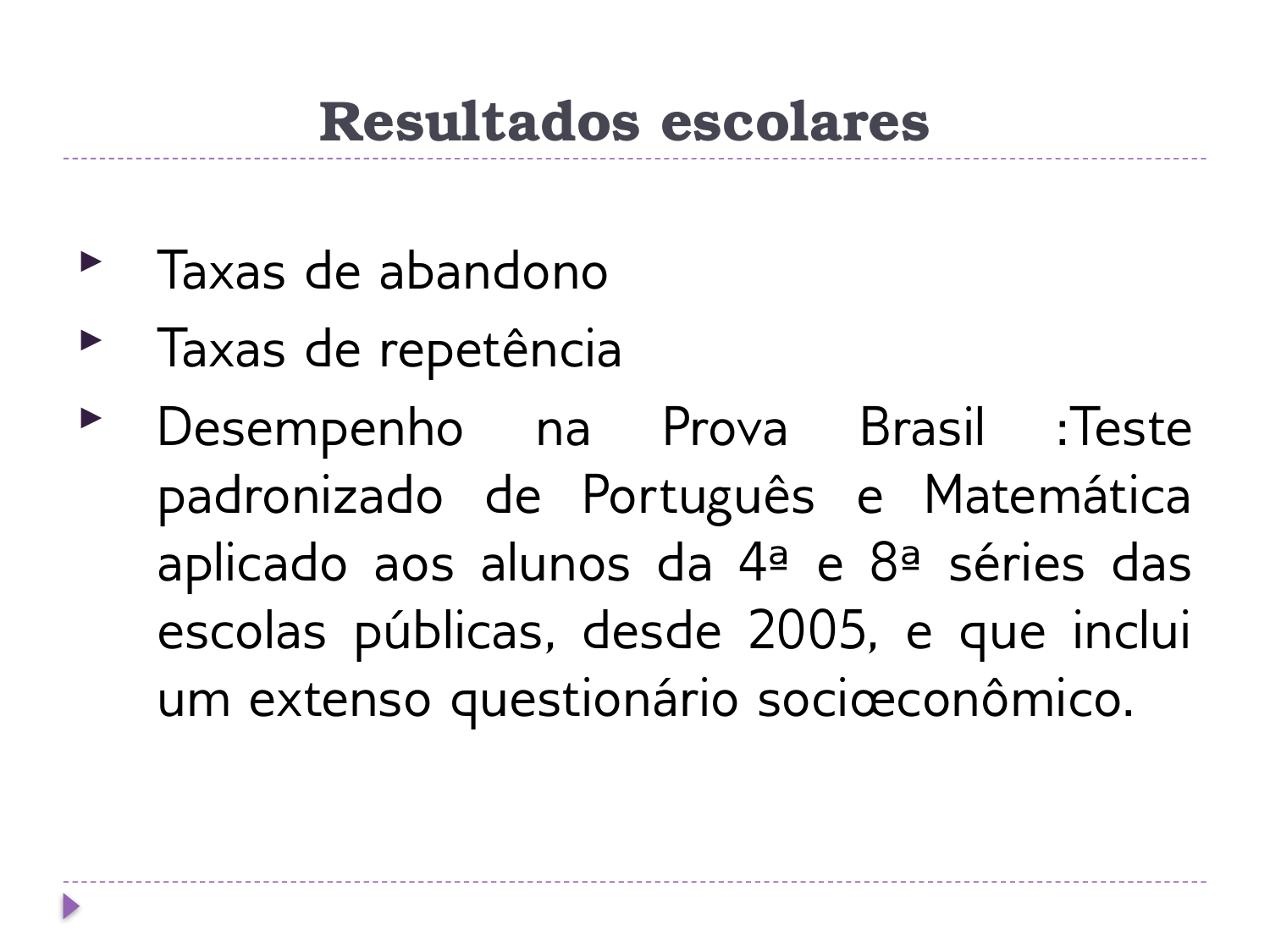

# Resultados escolares
Taxas de abandono
Taxas de repetência
Desempenho na Prova Brasil :Teste padronizado de Português e Matemática aplicado aos alunos da 4ª e 8ª séries das escolas públicas, desde 2005, e que inclui um extenso questionário socioeconômico.